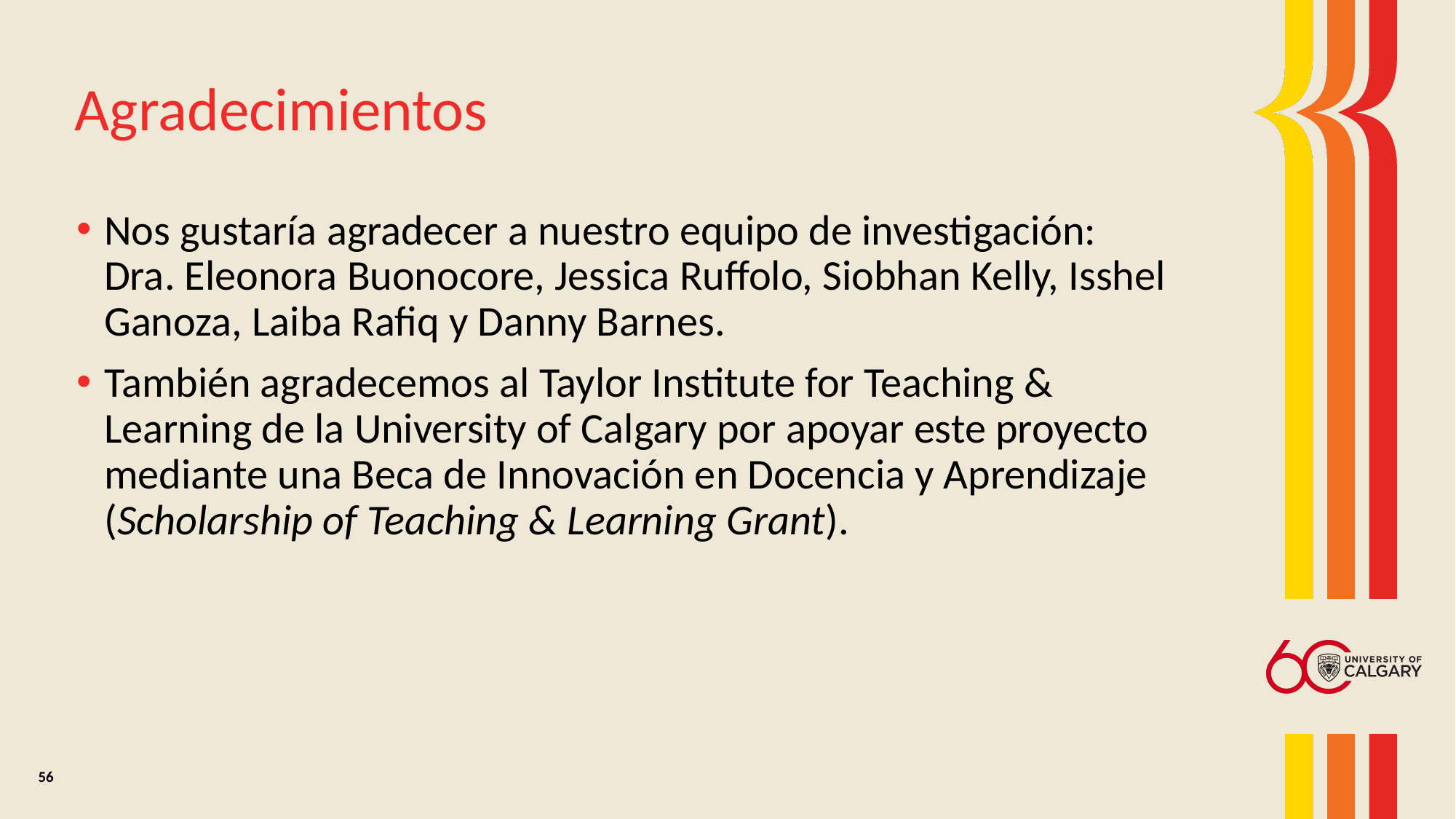

# Agradecimientos
Nos gustaría agradecer a nuestro equipo de investigación:
Dra. Eleonora Buonocore, Jessica Ruffolo, Siobhan Kelly, Isshel Ganoza, Laiba Rafiq y Danny Barnes.
También agradecemos al Taylor Institute for Teaching & Learning de la University of Calgary por apoyar este proyecto mediante una Beca de Innovación en Docencia y Aprendizaje (Scholarship of Teaching & Learning Grant).